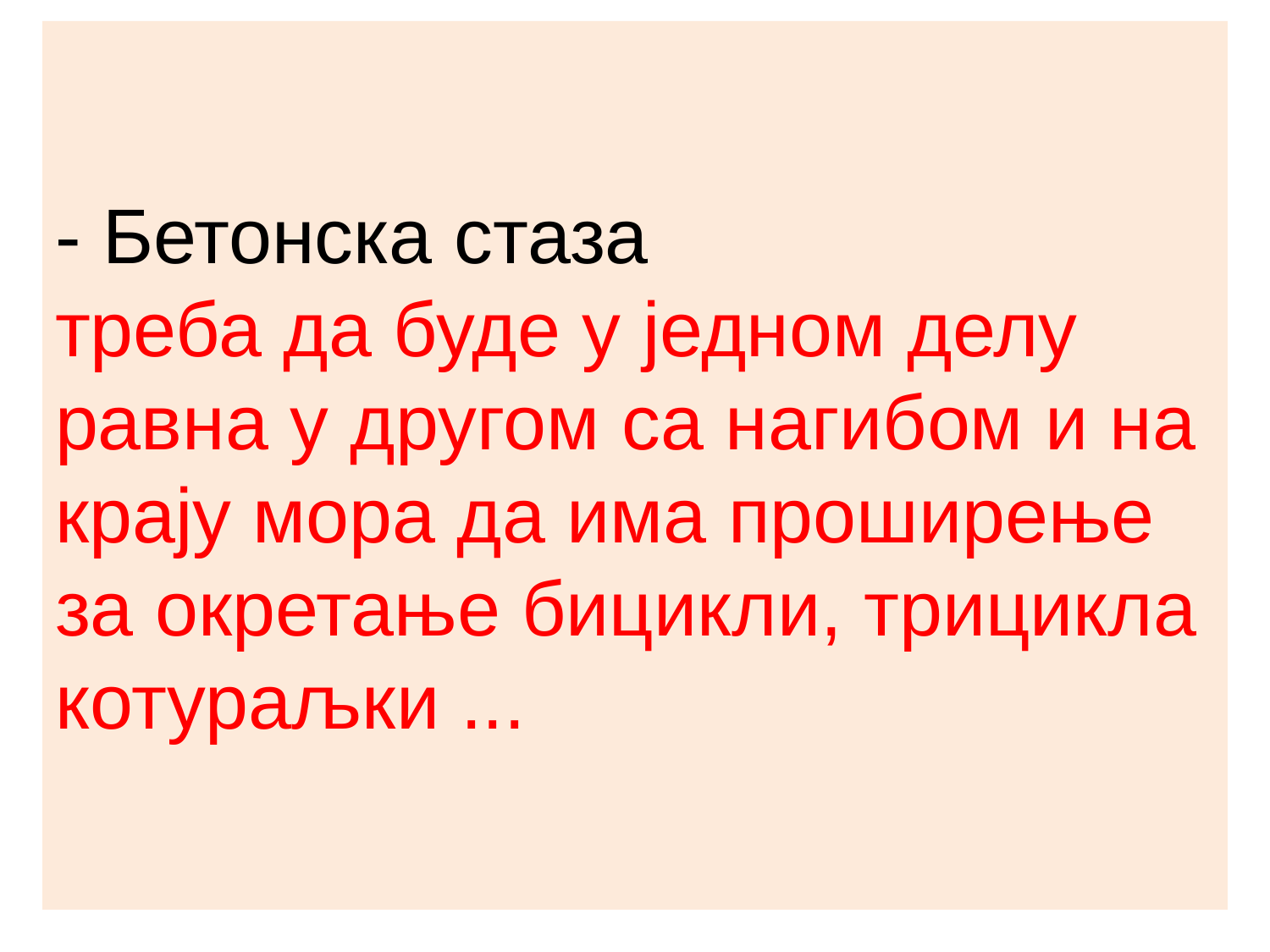

# - Бетонска стаза треба да буде у једном делу равна у другом са нагибом и на крају мора да има проширење за окретање бицикли, трицикла котураљки ...